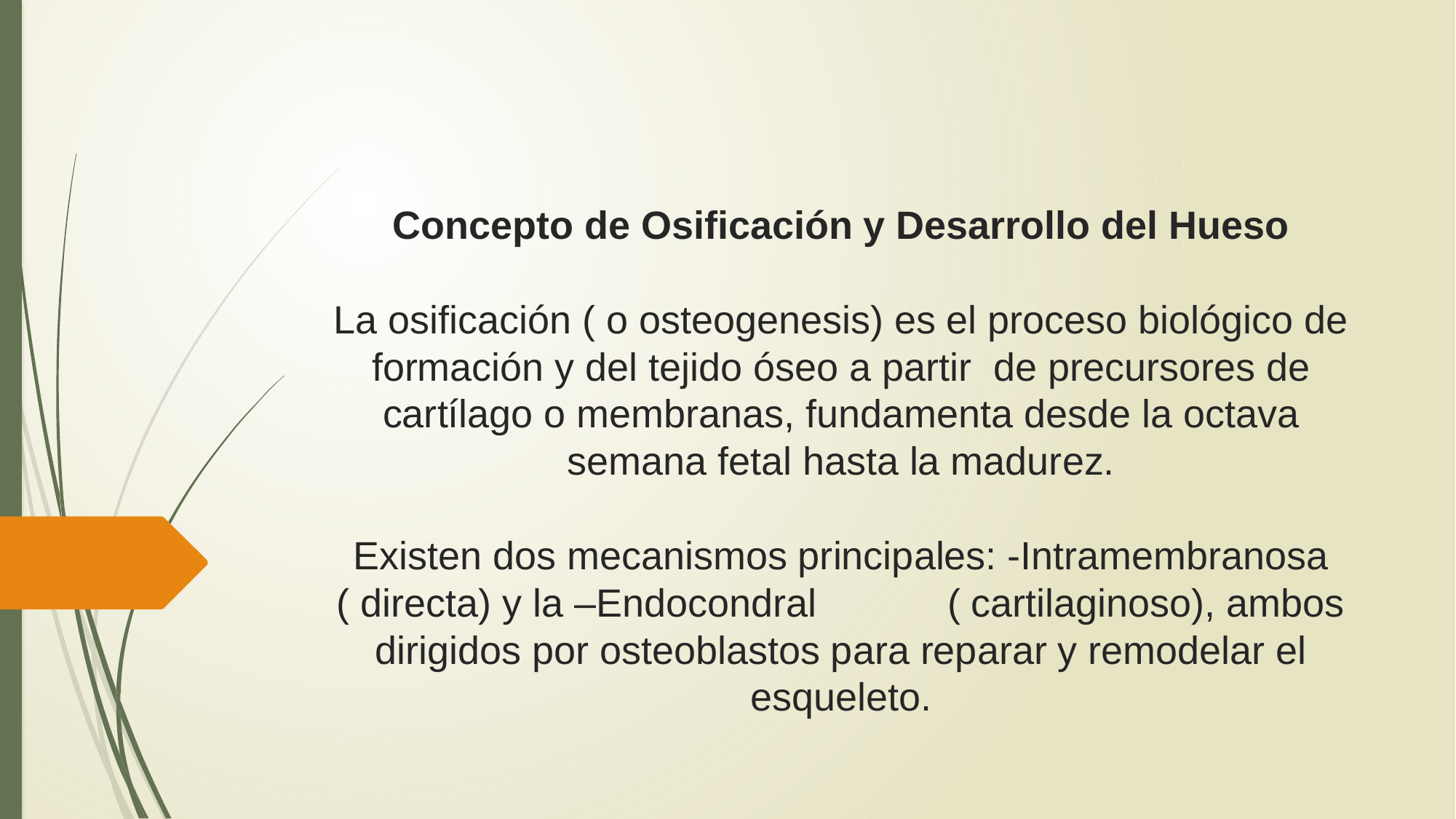

# Concepto de Osificación y Desarrollo del Hueso La osificación ( o osteogenesis) es el proceso biológico de formación y del tejido óseo a partir  de precursores de cartílago o membranas, fundamenta desde la octava semana fetal hasta la madurez. Existen dos mecanismos principales: -Intramembranosa ( directa) y la –Endocondral            ( cartilaginoso), ambos dirigidos por osteoblastos para reparar y remodelar el esqueleto.